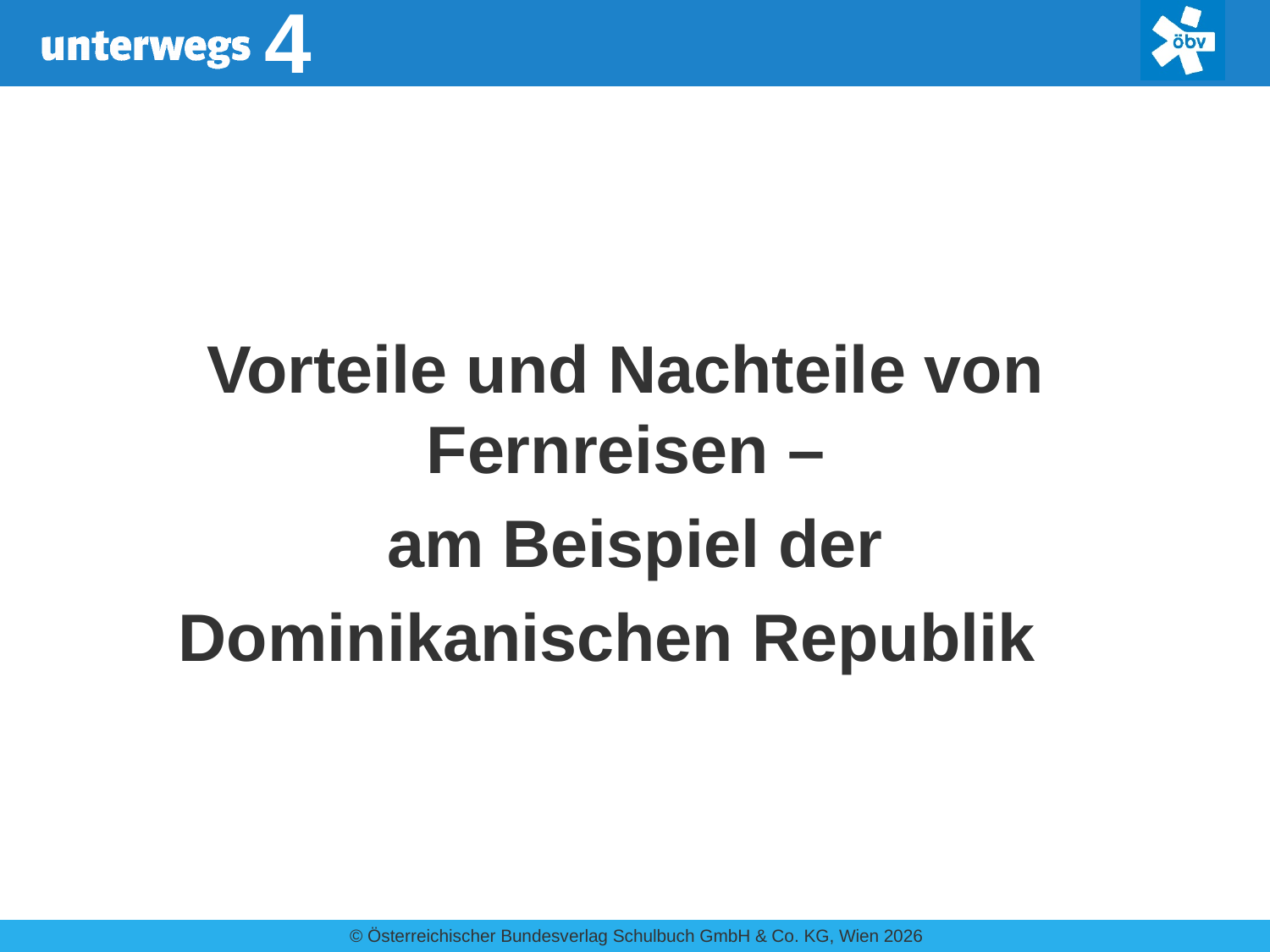

Vorteile und Nachteile von Fernreisen –
 am Beispiel der
Dominikanischen Republik